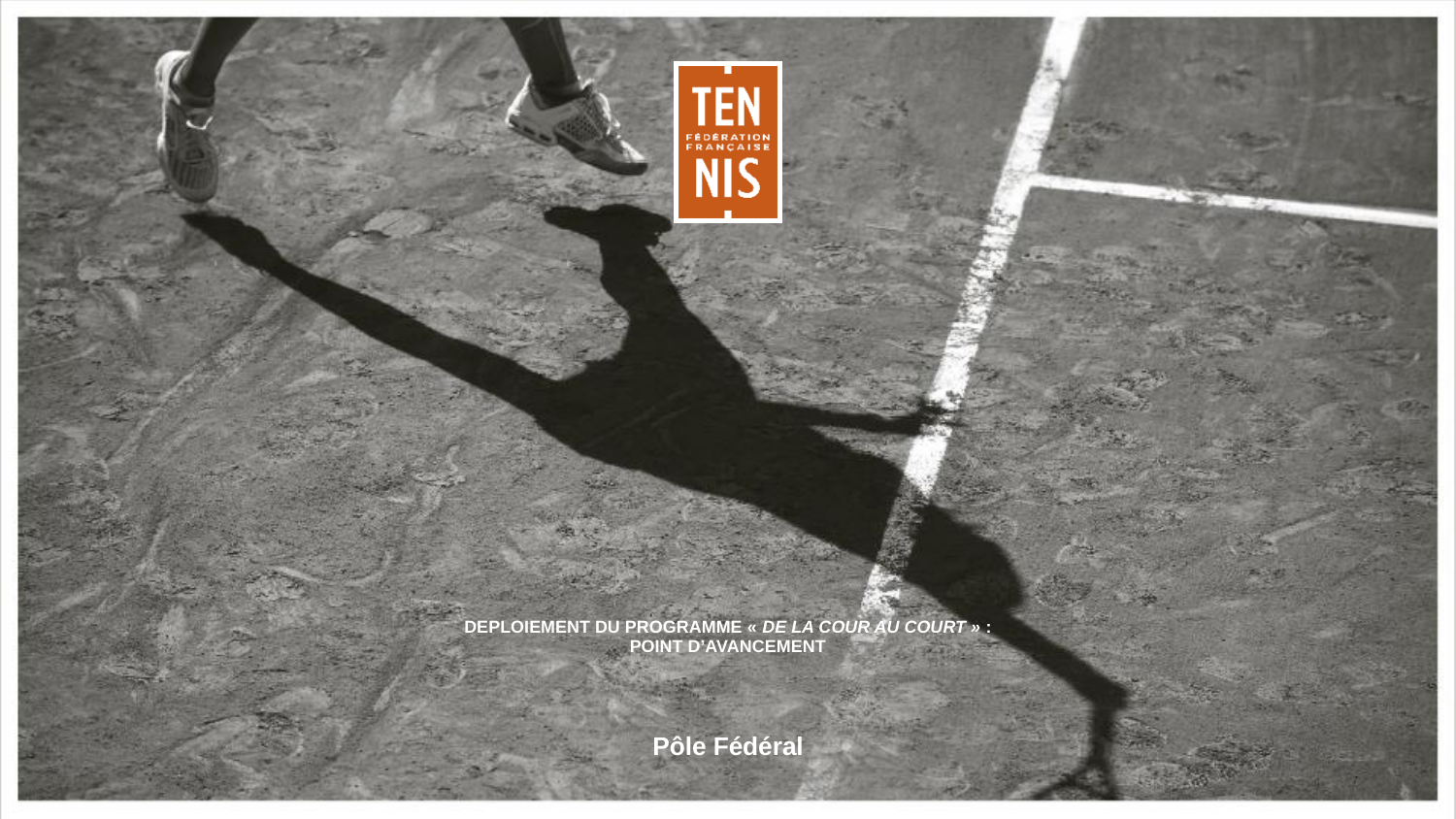

# DEPLOIEMENT DU PROGRAMME « DE LA COUR AU COURT » : POINT D’AVANCEMENT
Pôle Fédéral